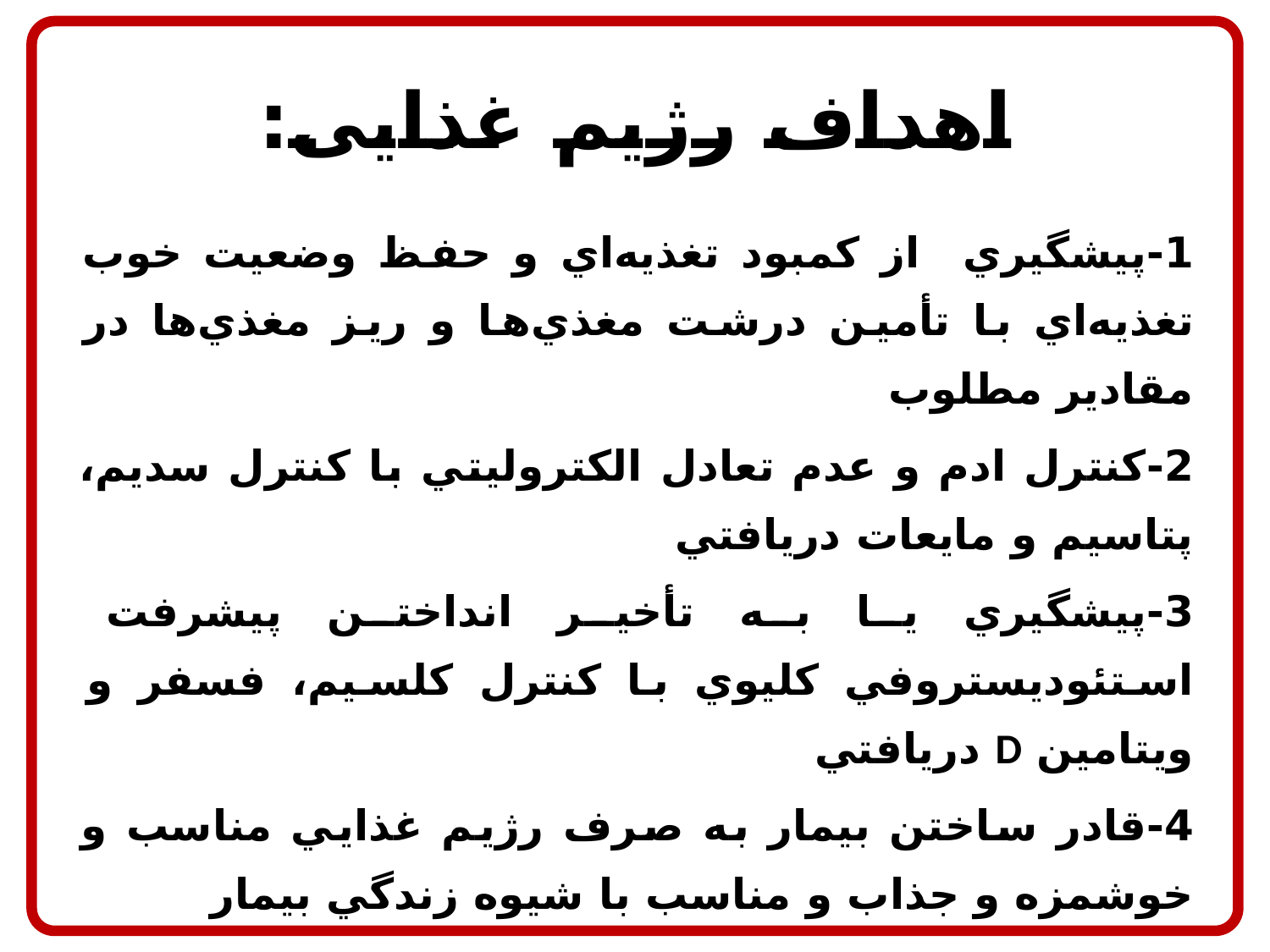

# اهداف رژیم غذایی:
1-	پيشگيري  از كمبود تغذيه‌اي و حفظ وضعيت خوب تغذيه‌اي با تأمين درشت مغذي‌ها و ريز مغذي‌ها در مقادير مطلوب
2-	كنترل ادم و عدم تعادل الكتروليتي با كنترل سديم، پتاسيم و مايعات دريافتي
3-	پيشگيري يا به تأخير انداختن پيشرفت استئوديستروفي كليوي با كنترل كلسيم، ‌فسفر و ويتامين D دريافتي
4-	قادر ساختن بيمار به صرف رژيم غذايي مناسب و خوشمزه و جذاب و مناسب با شيوه زندگي بيمار